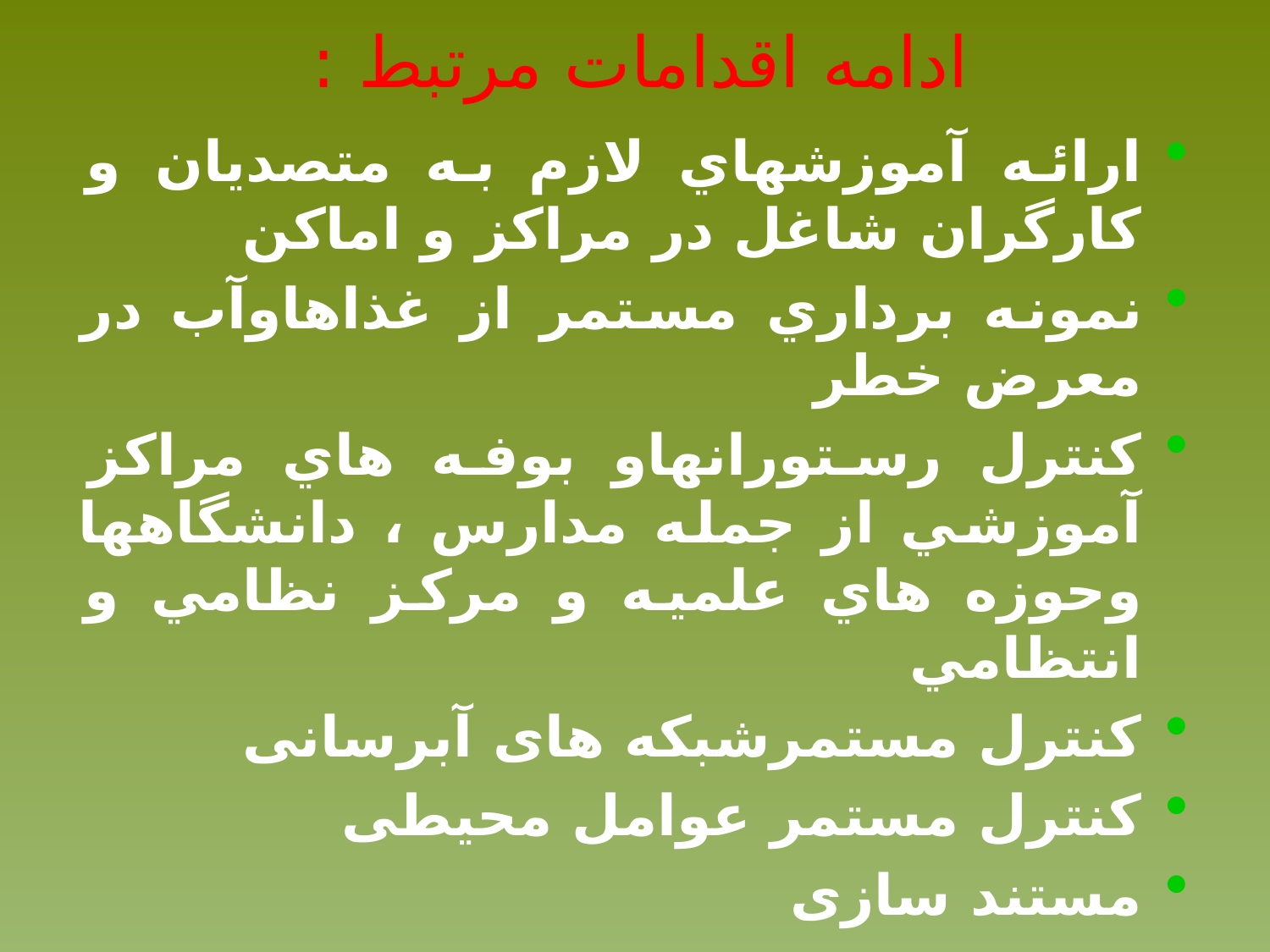

# ادامه اقدامات مرتبط :
ارائه آموزشهاي لازم به متصديان و كارگران شاغل در مراكز و اماكن
نمونه برداري مستمر از غذاهاوآب در معرض خطر
كنترل رستورانهاو بوفه هاي مراكز آموزشي از جمله مدارس ، دانشگاهها وحوزه هاي علميه و مركز نظامي و انتظامي
کنترل مستمرشبکه های آبرسانی
کنترل مستمر عوامل محیطی
مستند سازی